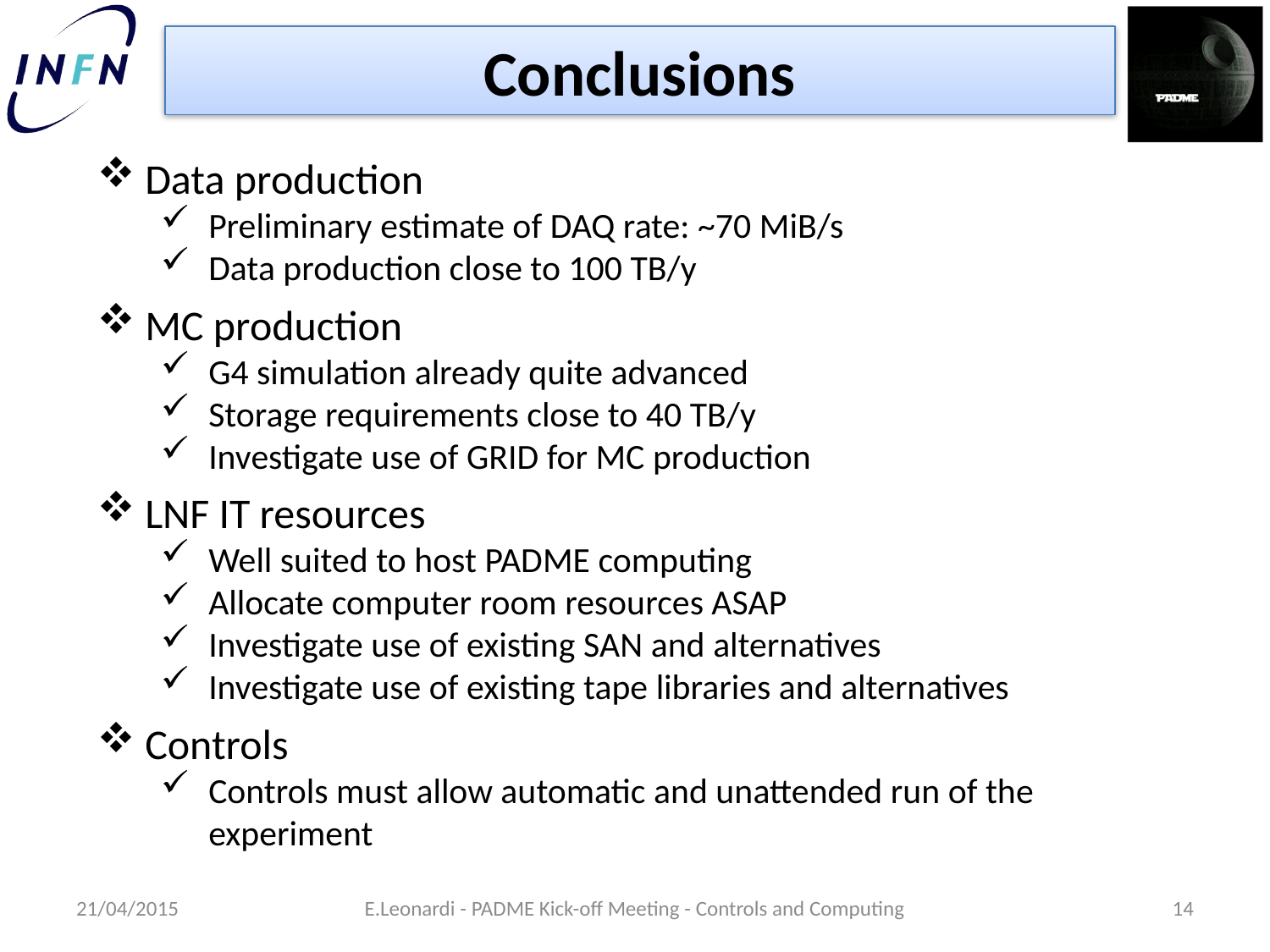

Conclusions
Data production
Preliminary estimate of DAQ rate: ~70 MiB/s
Data production close to 100 TB/y
MC production
G4 simulation already quite advanced
Storage requirements close to 40 TB/y
Investigate use of GRID for MC production
LNF IT resources
Well suited to host PADME computing
Allocate computer room resources ASAP
Investigate use of existing SAN and alternatives
Investigate use of existing tape libraries and alternatives
Controls
Controls must allow automatic and unattended run of the experiment
14
21/04/2015
E.Leonardi - PADME Kick-off Meeting - Controls and Computing